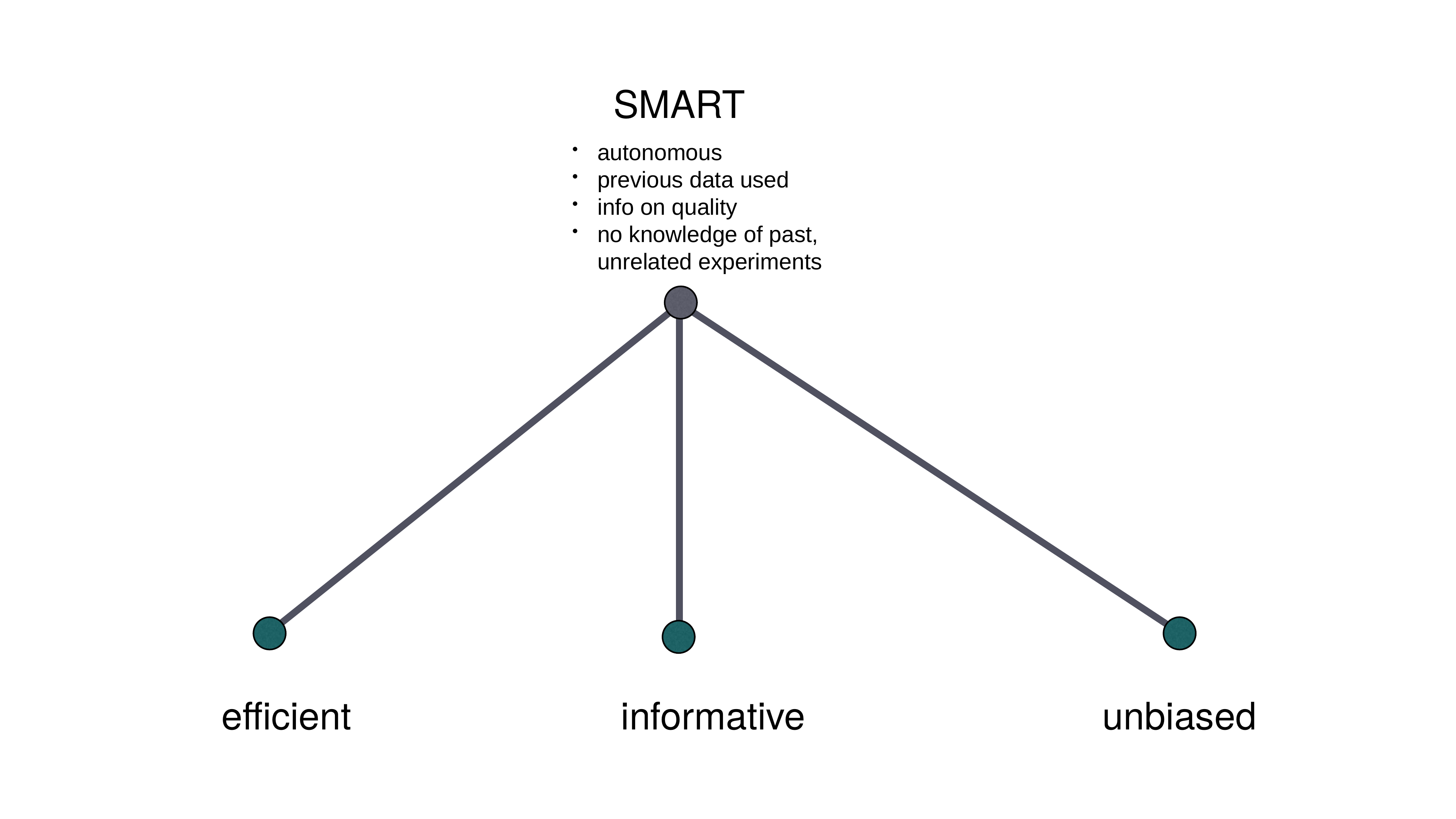

SMART
autonomous
previous data used
info on quality
no knowledge of past, unrelated experiments

efficient
informative
unbiased